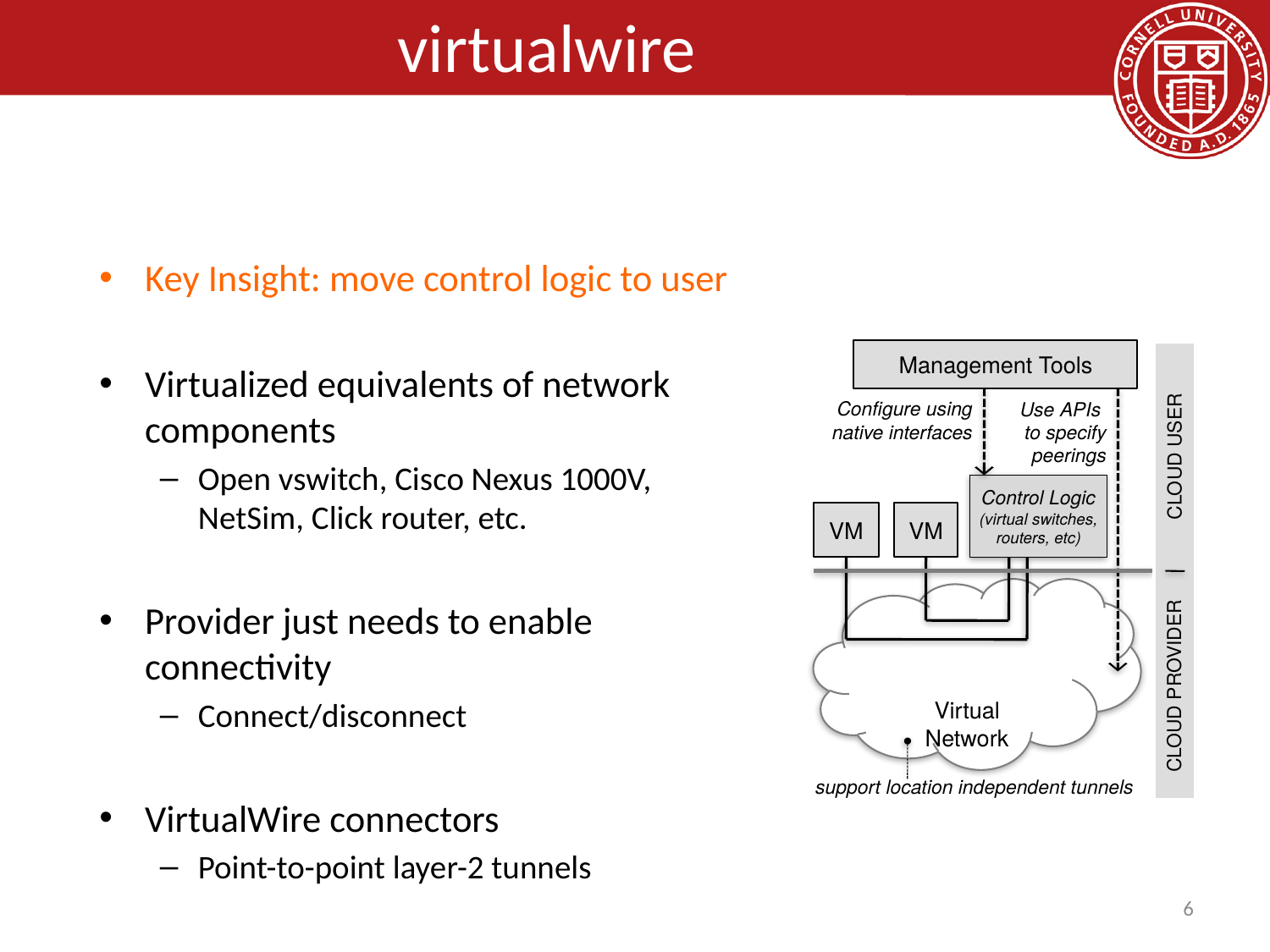

# virtualwire
Key Insight: move control logic to user

Virtualized equivalents of network components
Open vswitch, Cisco Nexus 1000V, NetSim, Click router, etc.

Provider just needs to enable connectivity
Connect/disconnect

VirtualWire connectors
Point-to-point layer-2 tunnels
Management Tools

Configure using native interfaces
Use APIs
to specify peerings
CLOUD USER
Control Logic
(virtual switches, routers, etc)
VM
VM

CLOUD PROVIDER
Virtual Network
support location independent tunnels
6